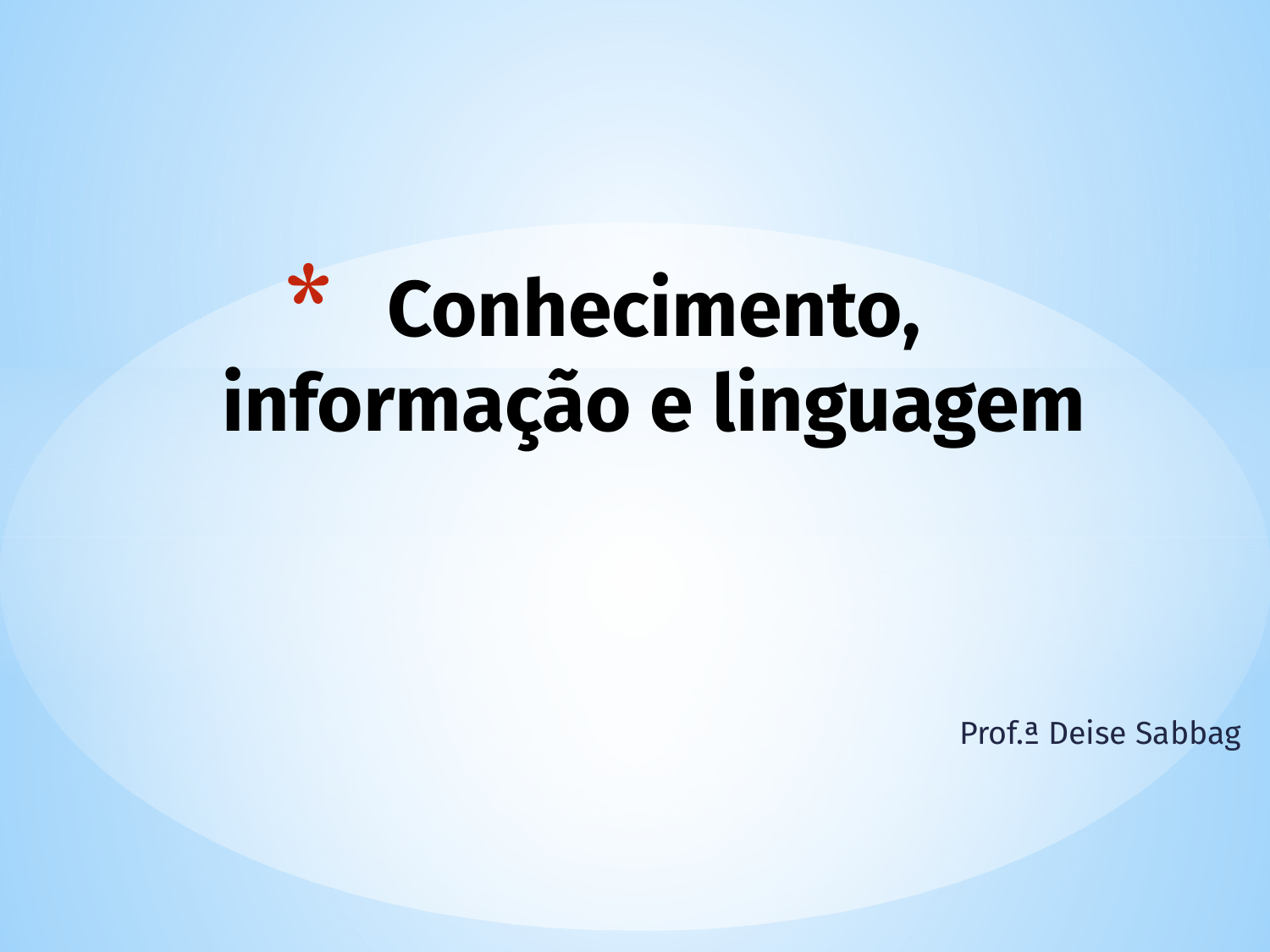

# Conhecimento, informação e linguagem
Prof.ª Deise Sabbag